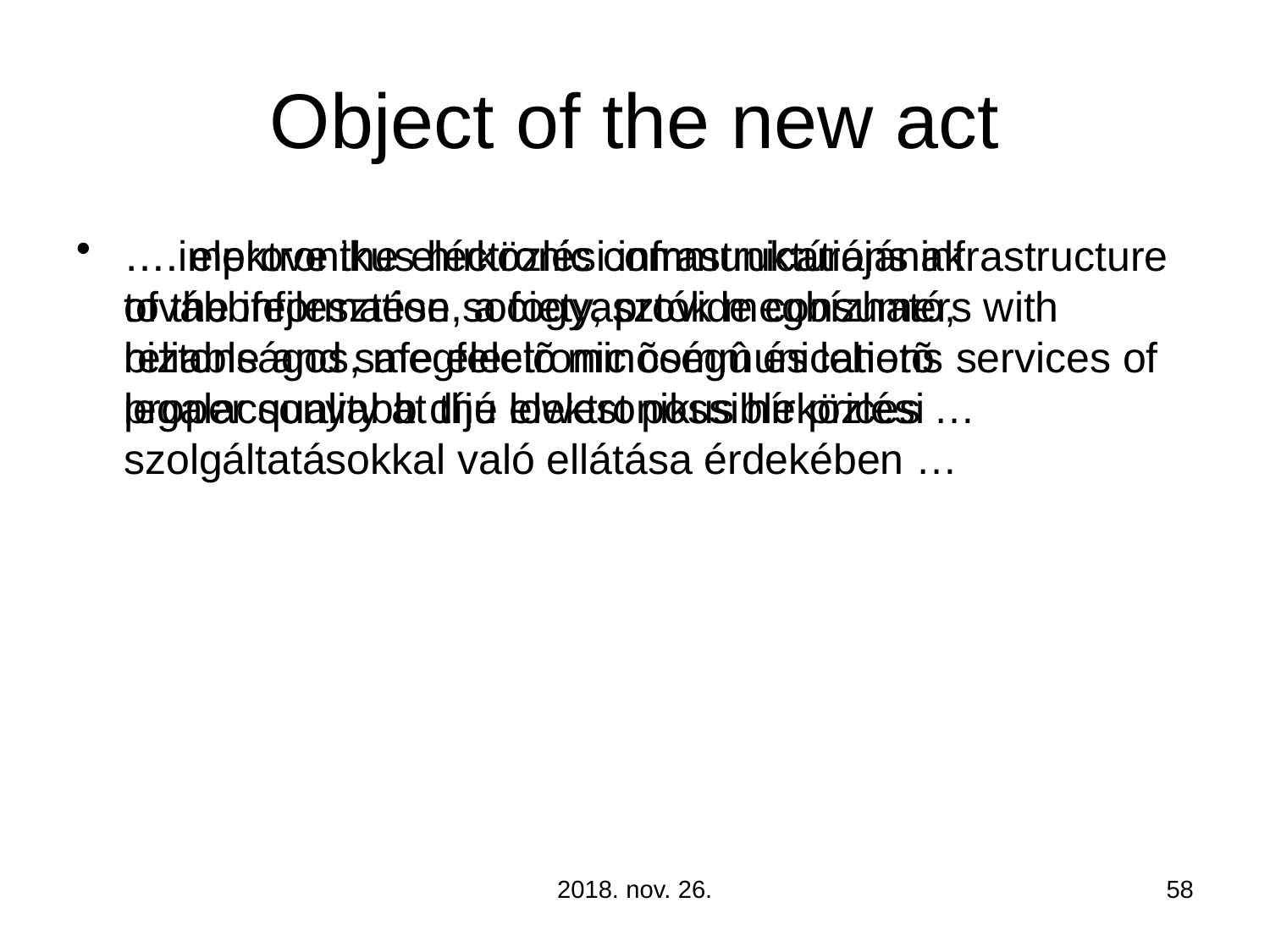

# Object of the new act
…. elektronikus hírközlési infrastruktúrájának továbbfejlesztése, a fogyasztók megbízható, biztonságos, megfelelõ minõségû és lehetõ legalacsonyabb díjú elektronikus hírközlési szolgáltatásokkal való ellátása érdekében …
….improve the electronic communications infrastructure of the information society, provide consumers with reliable and safe electronic communications services of proper quality at the lowest possible prices …
2018. nov. 26.
58